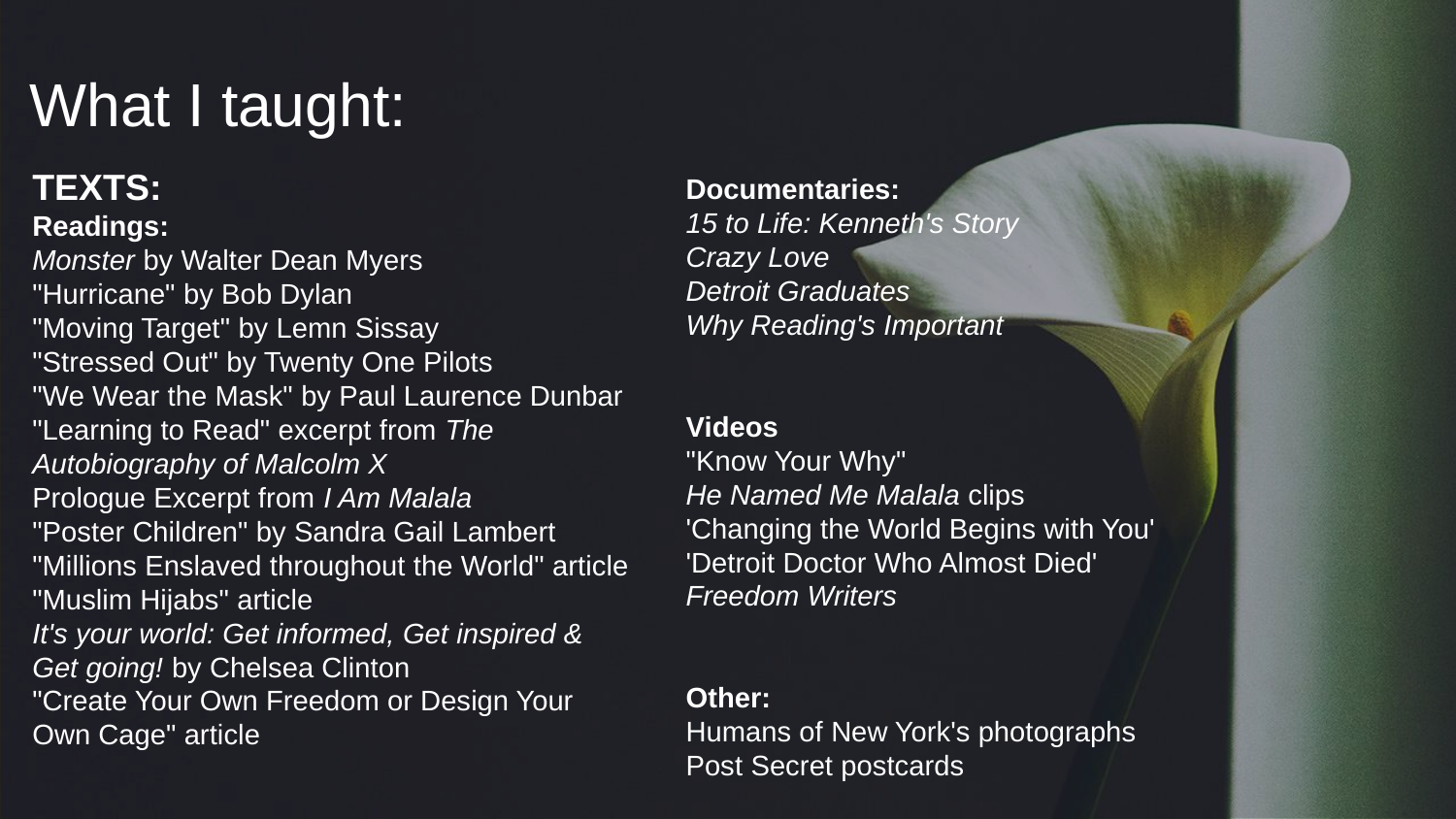

What I taught:
TEXTS:
Readings:
Monster by Walter Dean Myers
"Hurricane" by Bob Dylan
"Moving Target" by Lemn Sissay
"Stressed Out" by Twenty One Pilots
"We Wear the Mask" by Paul Laurence Dunbar
"Learning to Read" excerpt from The Autobiography of Malcolm X
Prologue Excerpt from I Am Malala
"Poster Children" by Sandra Gail Lambert
"Millions Enslaved throughout the World" article
"Muslim Hijabs" article
It's your world: Get informed, Get inspired & Get going! by Chelsea Clinton
"Create Your Own Freedom or Design Your Own Cage" article

Documentaries:
15 to Life: Kenneth's Story
Crazy Love
Detroit Graduates
Why Reading's Important

Videos
"Know Your Why"
He Named Me Malala clips
'Changing the World Begins with You'
'Detroit Doctor Who Almost Died'
Freedom Writers

Other:
Humans of New York's photographs
Post Secret postcards